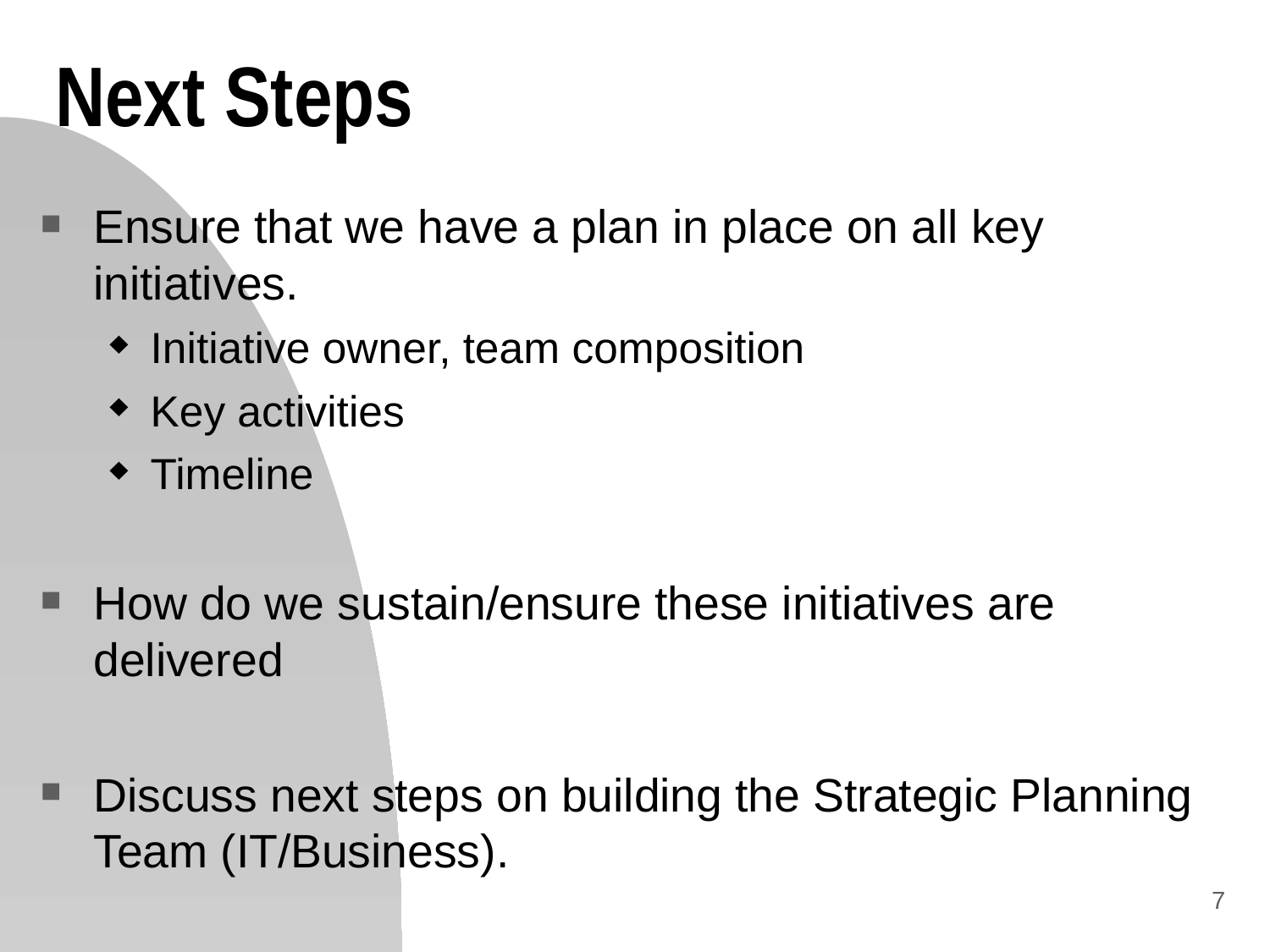

# Next Steps
Ensure that we have a plan in place on all key initiatives.
Initiative owner, team composition
Key activities
Timeline

How do we sustain/ensure these initiatives are delivered

Discuss next steps on building the Strategic Planning Team (IT/Business).

7